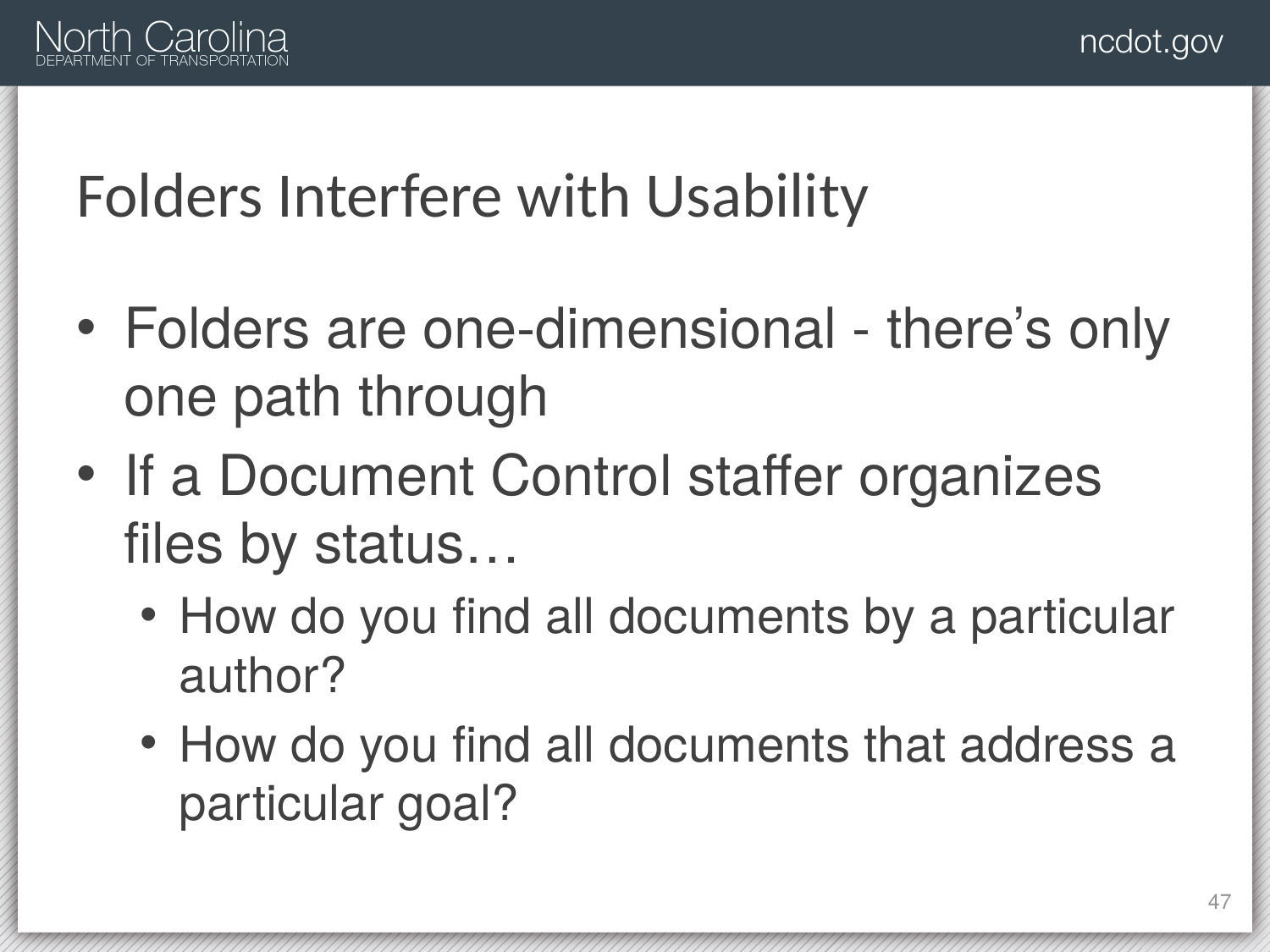

# Folders Interfere with Usability

Folders are one-dimensional - there’s only one path through
If a Document Control staffer organizes files by status…
How do you find all documents by a particular author?
How do you find all documents that address a particular goal?
47